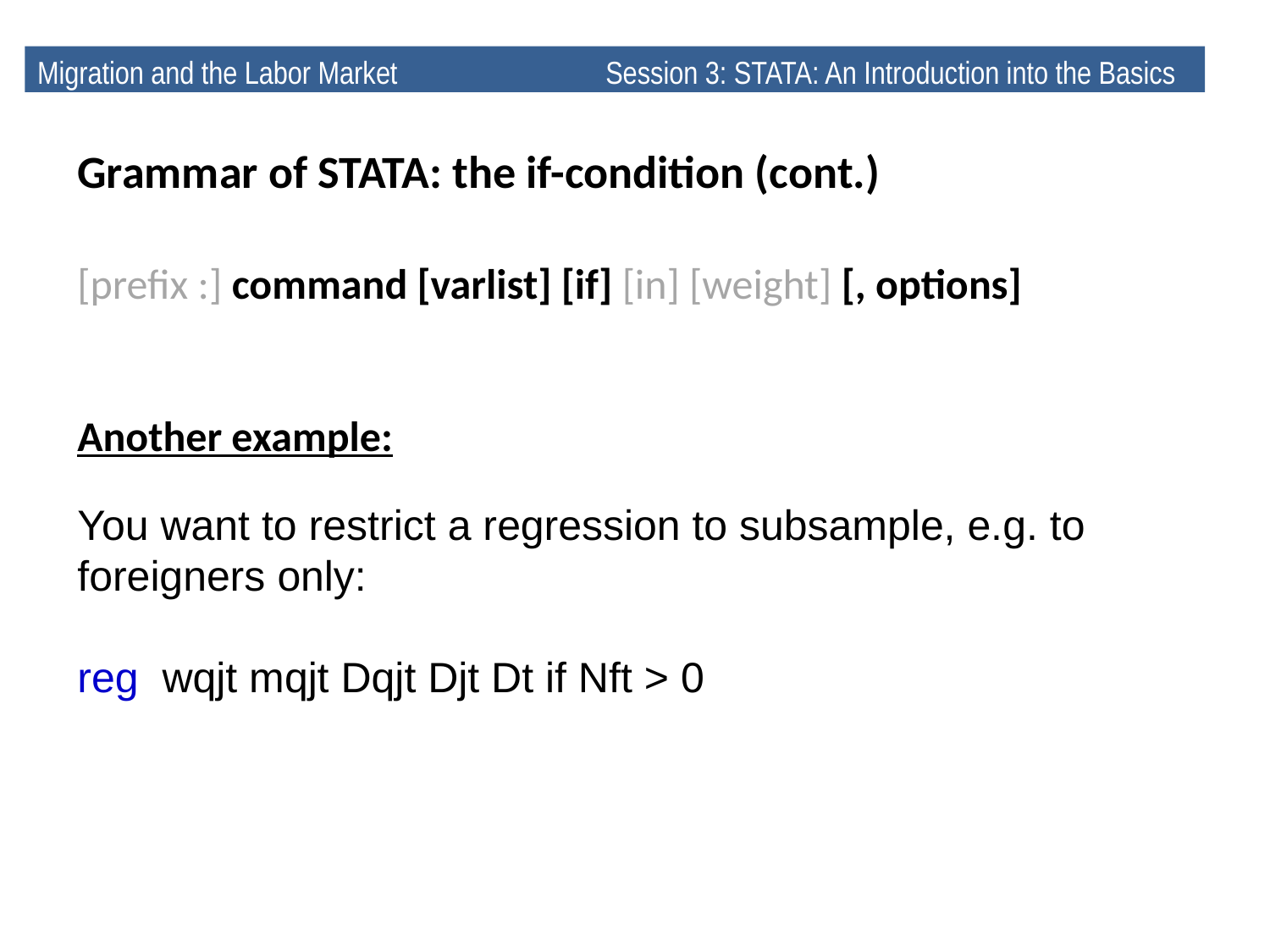

Migration and the Labor Market 	                          Session 3: STATA: An Introduction into the Basics
Grammar of STATA: the if-condition (cont.)

[prefix :] command [varlist] [if] [in] [weight] [, options]

Another example:

You want to restrict a regression to subsample, e.g. to foreigners only:

reg  wqjt mqjt Dqjt Djt Dt if Nft > 0